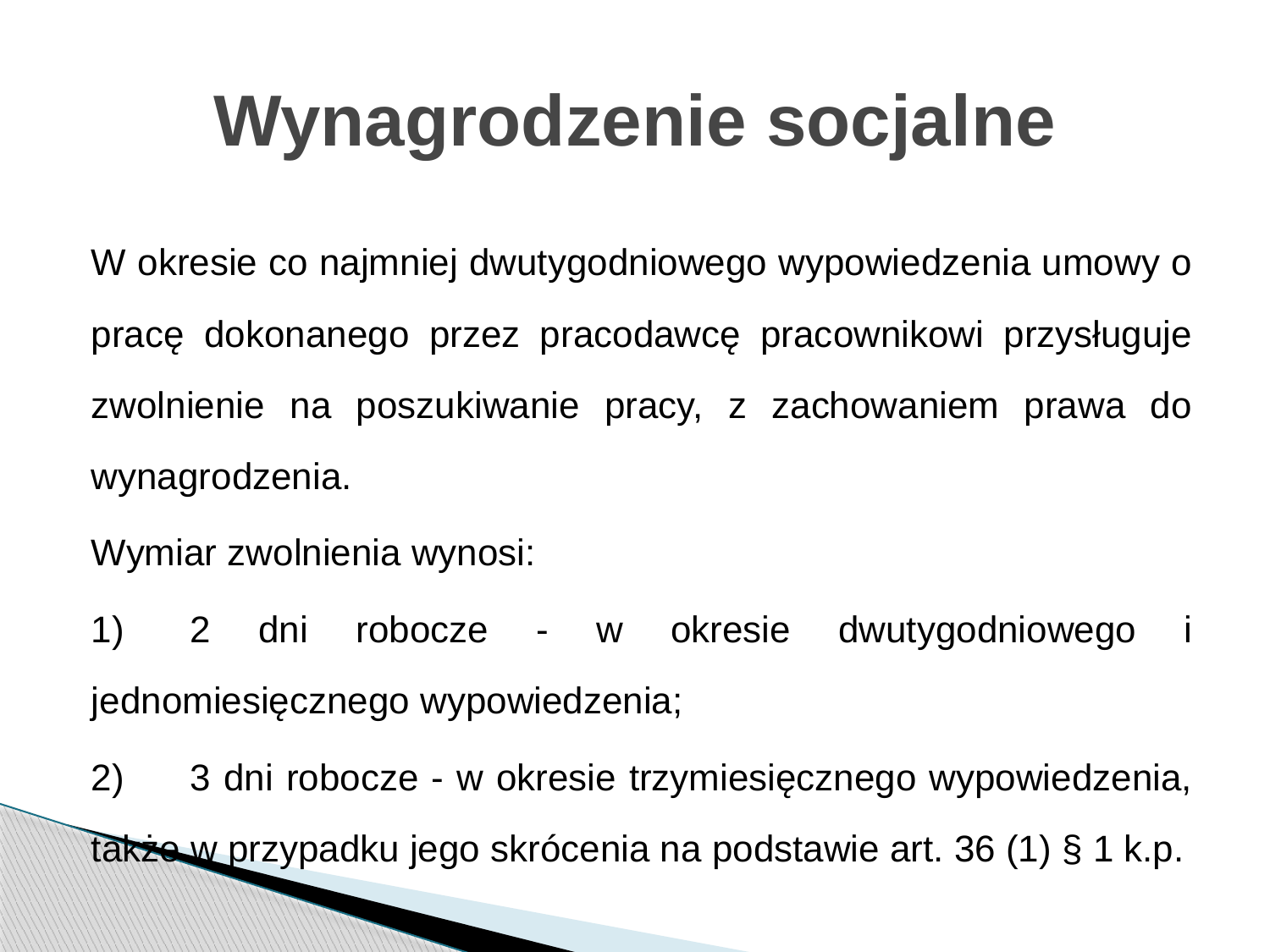

# Wynagrodzenie socjalne
W okresie co najmniej dwutygodniowego wypowiedzenia umowy o pracę dokonanego przez pracodawcę pracownikowi przysługuje zwolnienie na poszukiwanie pracy, z zachowaniem prawa do wynagrodzenia.
Wymiar zwolnienia wynosi:
1)	2 dni robocze - w okresie dwutygodniowego i jednomiesięcznego wypowiedzenia;
2)	3 dni robocze - w okresie trzymiesięcznego wypowiedzenia, także w przypadku jego skrócenia na podstawie art. 36 (1) § 1 k.p.